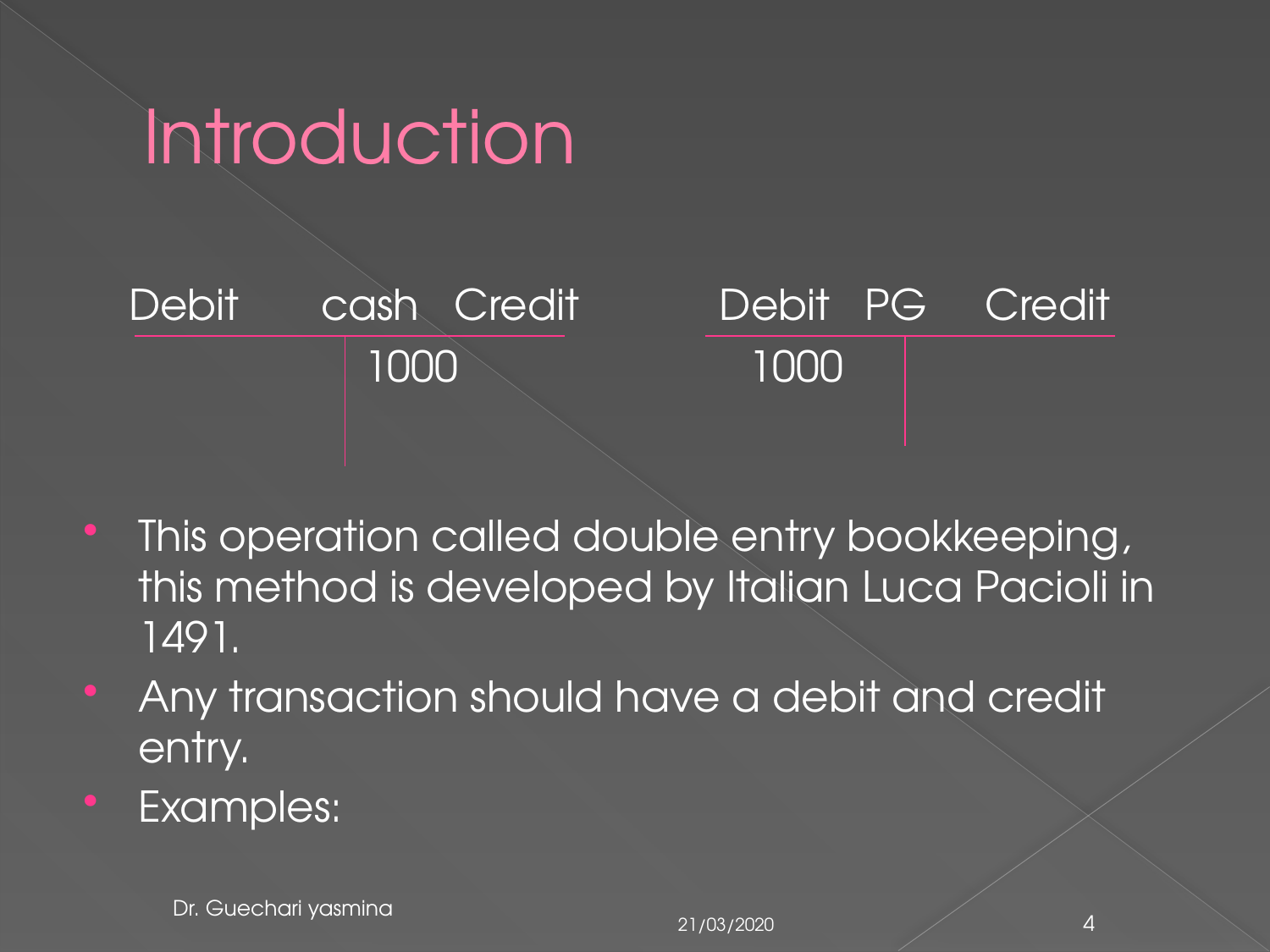

# Introduction
   Debit       cash   Credit            Debit   PG     Credit
                        1000                         1000

This operation called double entry bookkeeping, this method is developed by Italian Luca Pacioli in 1491.
Any transaction should have a debit and credit entry.
Examples:
21/03/2020
4
Dr. Guechari yasmina